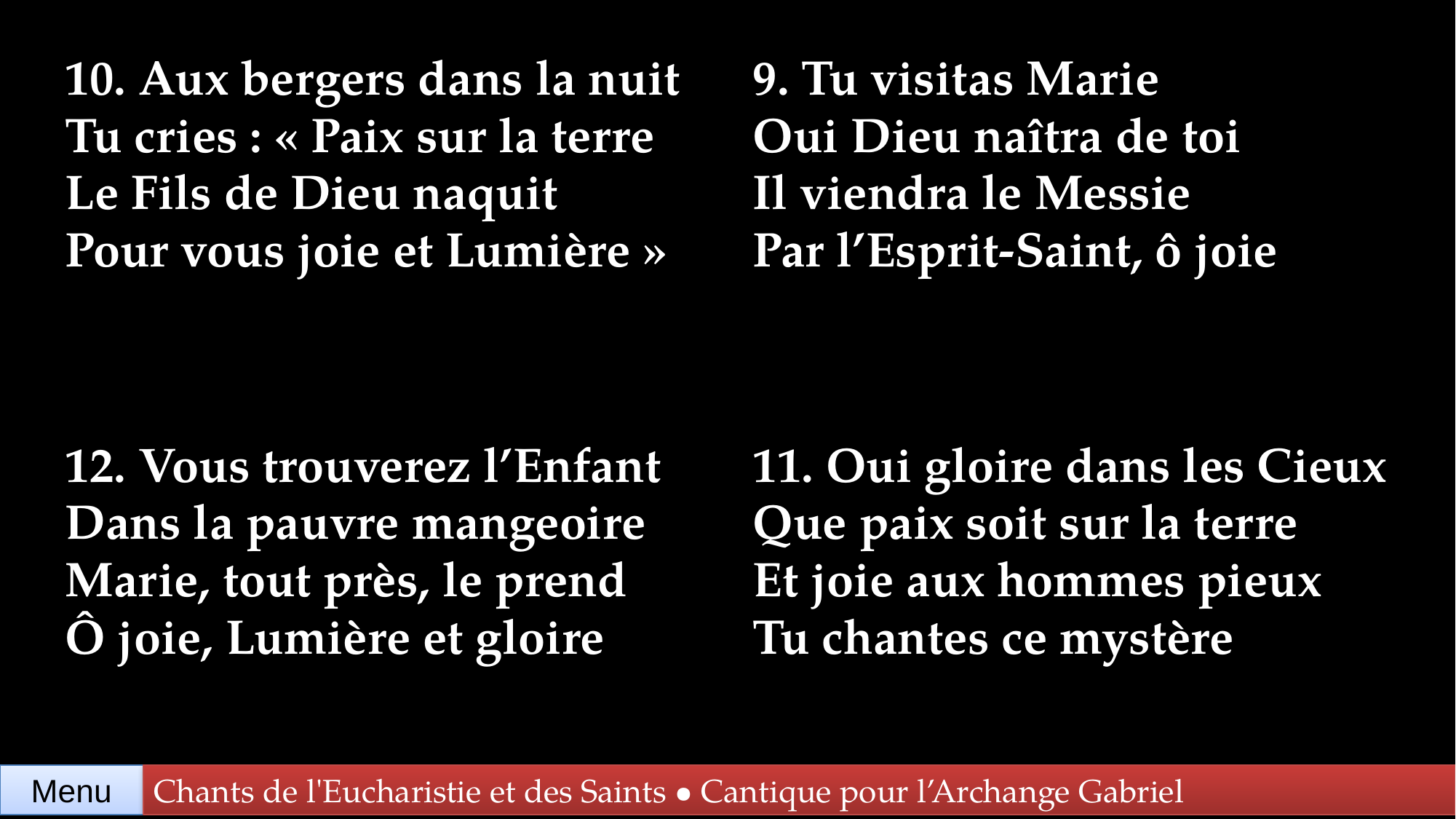

| 10. Aux bergers dans la nuit Tu cries : « Paix sur la terre Le Fils de Dieu naquit Pour vous joie et Lumière » | 9. Tu visitas Marie Oui Dieu naîtra de toi Il viendra le Messie Par l’Esprit-Saint, ô joie |
| --- | --- |
| 12. Vous trouverez l’Enfant Dans la pauvre mangeoire Marie, tout près, le prend Ô joie, Lumière et gloire | 11. Oui gloire dans les Cieux Que paix soit sur la terre Et joie aux hommes pieux Tu chantes ce mystère |
Menu
Chants de l'Eucharistie et des Saints • Cantique pour l’Archange Gabriel